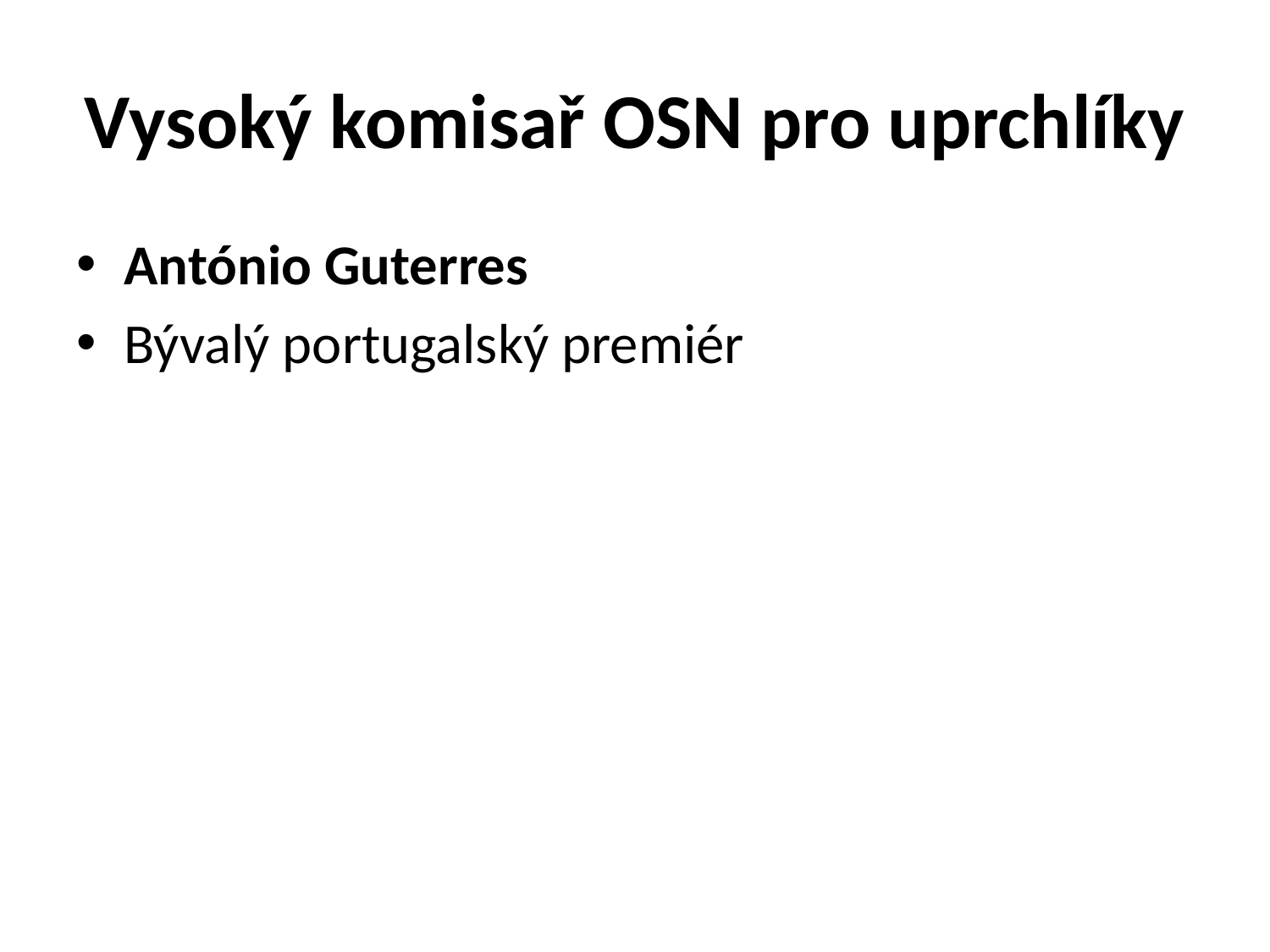

# Vysoký komisař OSN pro uprchlíky
António Guterres
Bývalý portugalský premiér